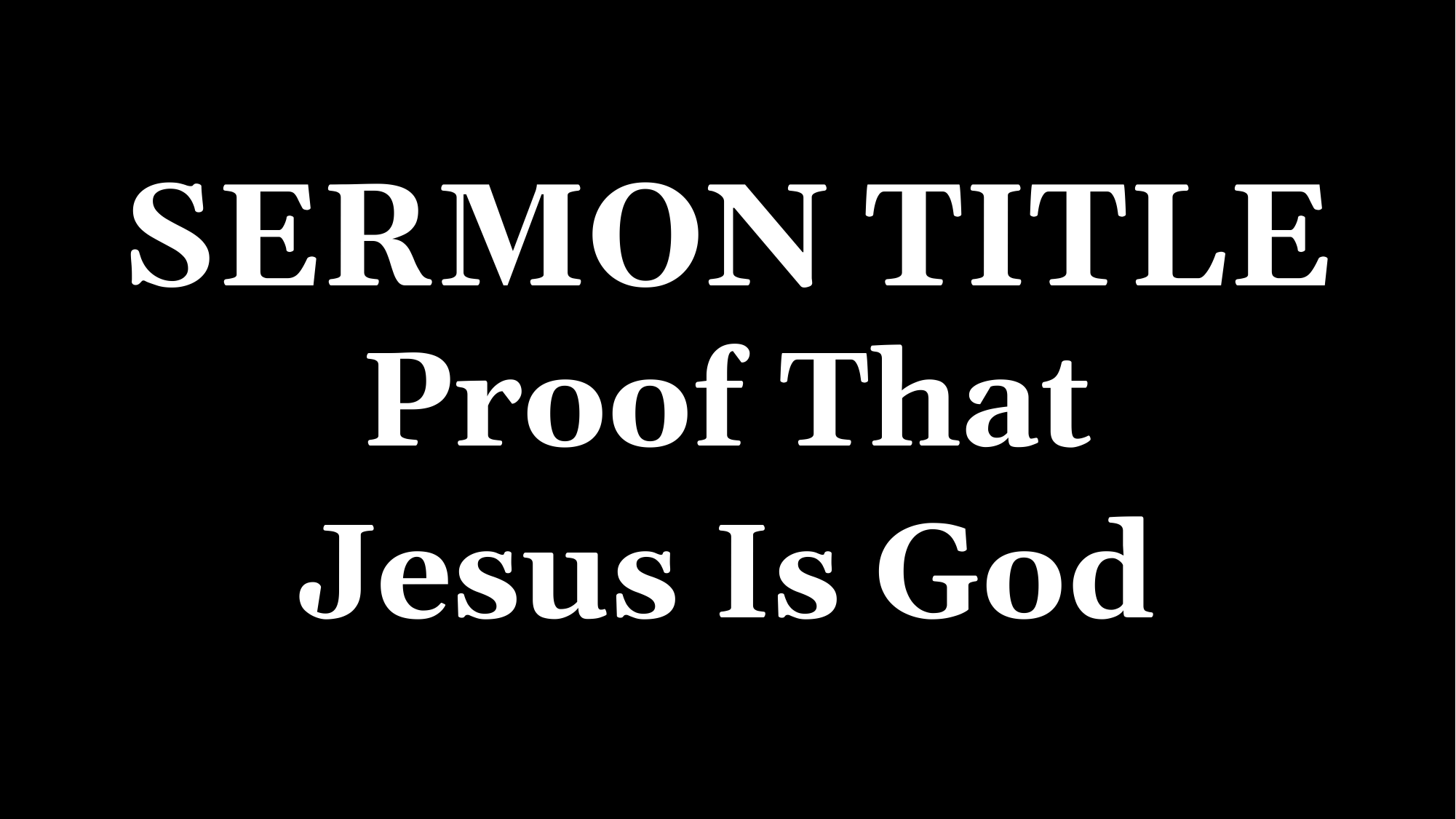

SERMON TITLE
Proof That
Jesus Is God